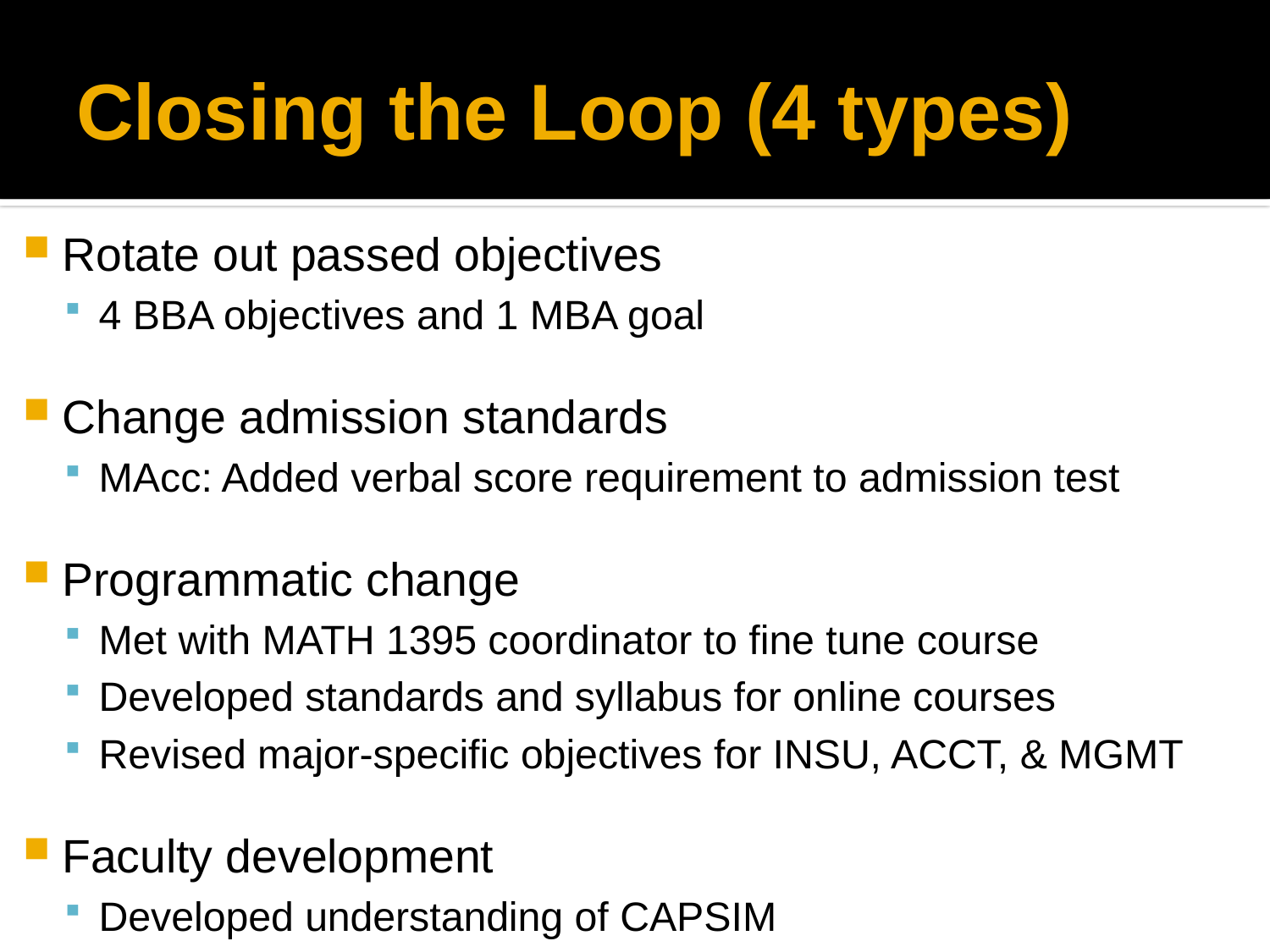

# Closing the Loop (4 types)
Rotate out passed objectives
4 BBA objectives and 1 MBA goal
Change admission standards
MAcc: Added verbal score requirement to admission test
Programmatic change
Met with MATH 1395 coordinator to fine tune course
Developed standards and syllabus for online courses
Revised major-specific objectives for INSU, ACCT, & MGMT
Faculty development
Developed understanding of CAPSIM